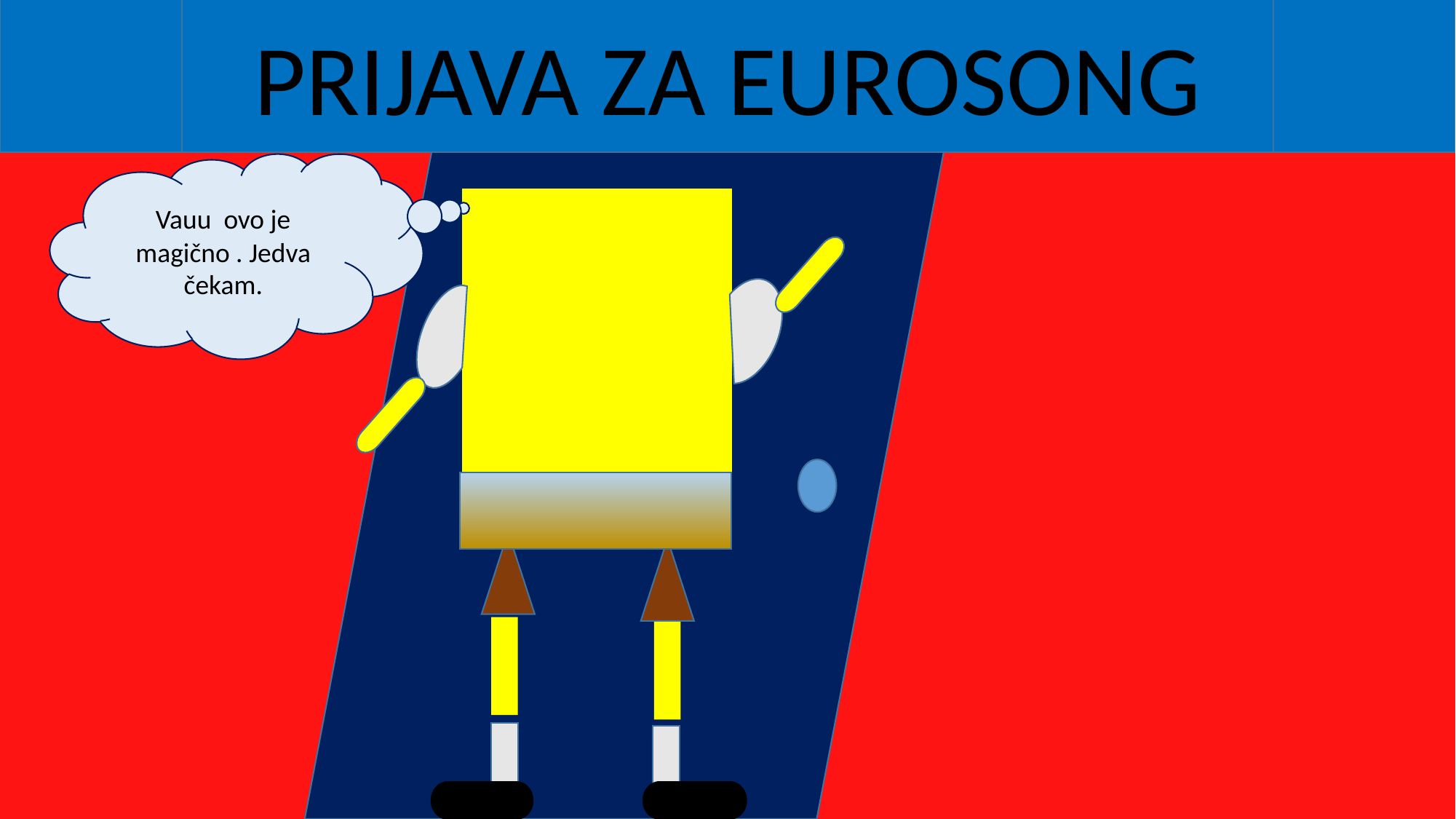

PRIJAVA ZA EUROSONG

Vauu  ovo je magično . Jedva čekam.